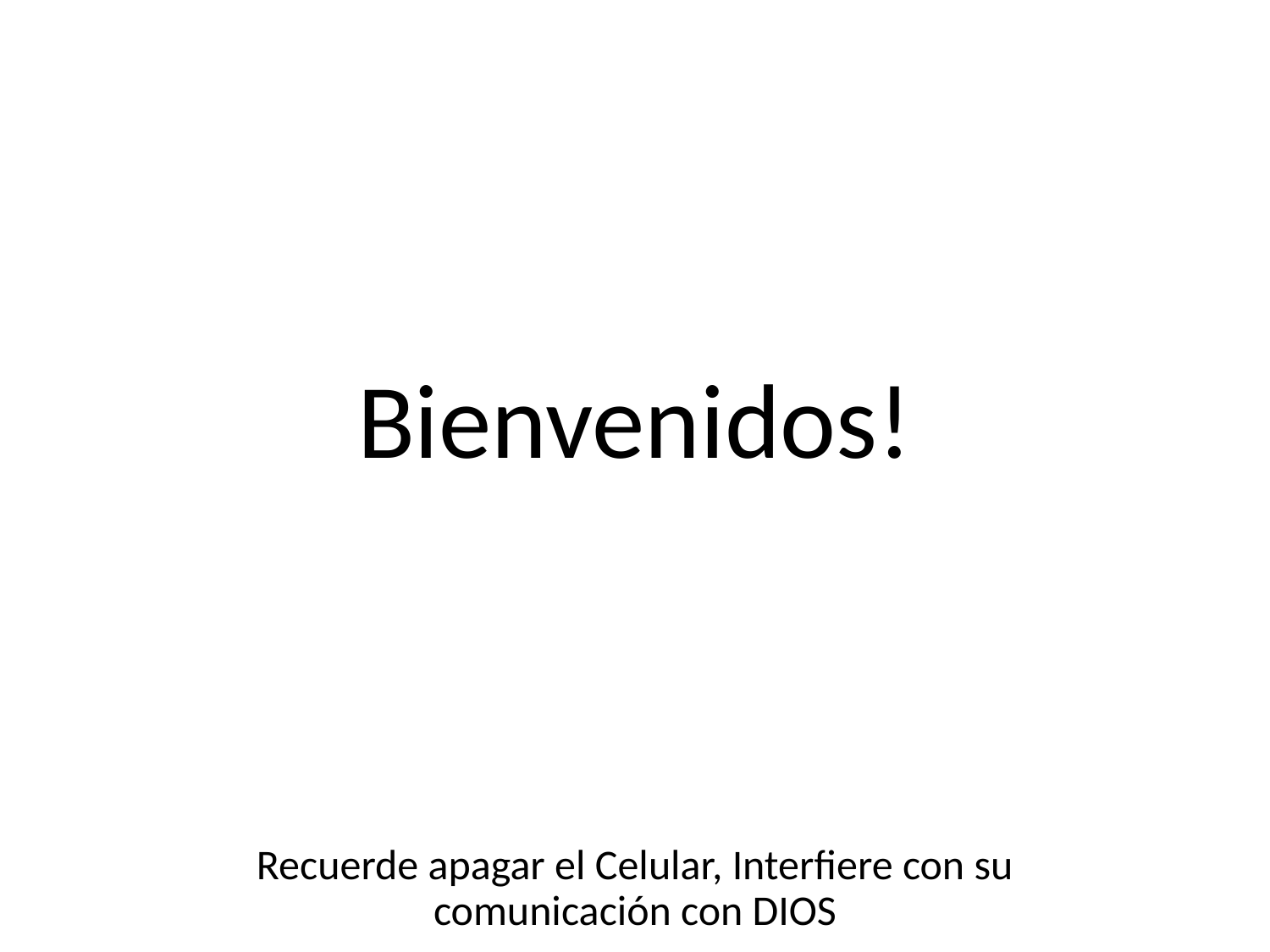

# Bienvenidos!
Recuerde apagar el Celular, Interfiere con su comunicación con DIOS